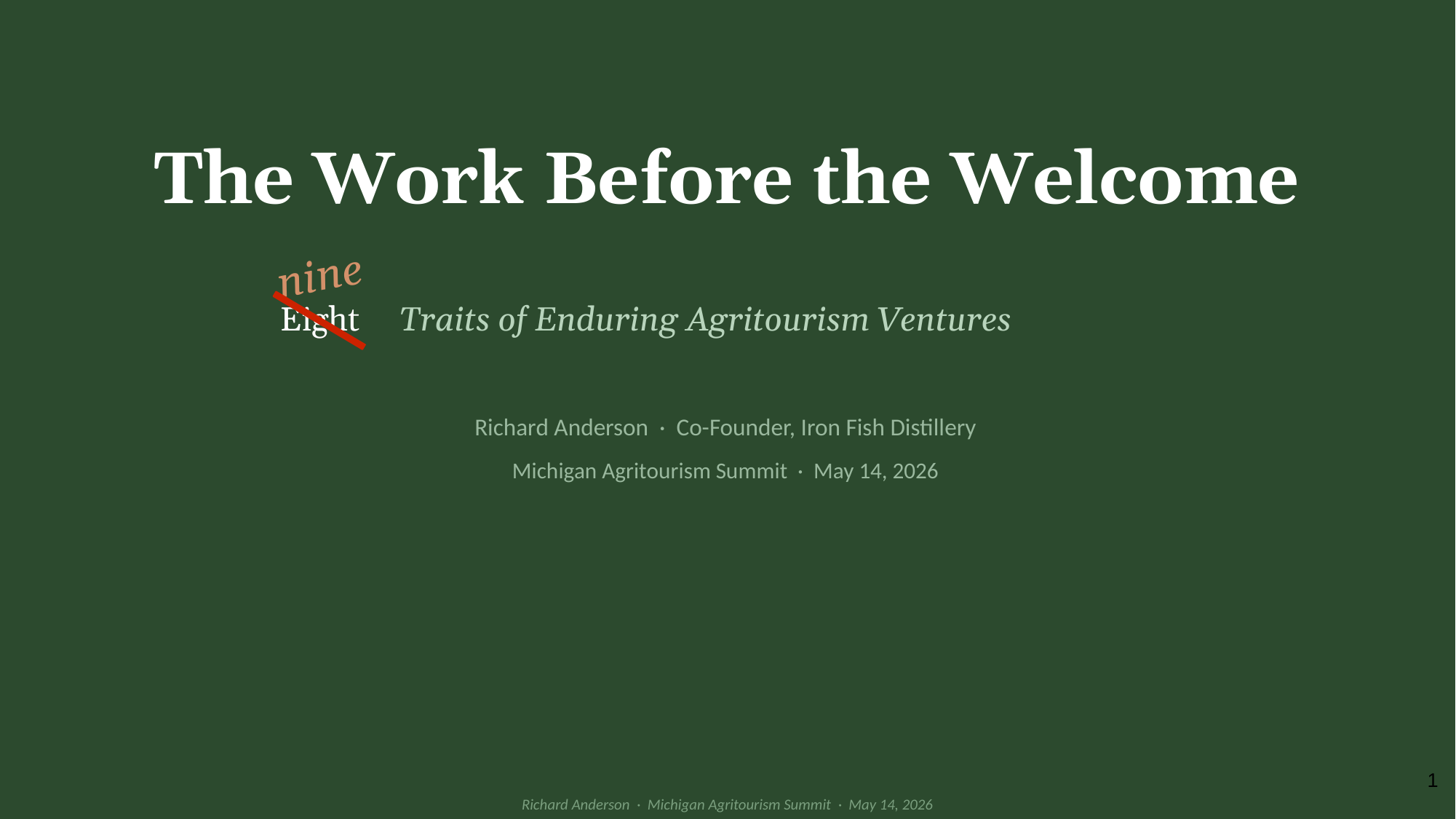

The Work Before the Welcome
nine
Eight
Traits of Enduring Agritourism Ventures

Richard Anderson  ·  Co-Founder, Iron Fish Distillery
Michigan Agritourism Summit  ·  May 14, 2026
1
Richard Anderson  ·  Michigan Agritourism Summit  ·  May 14, 2026